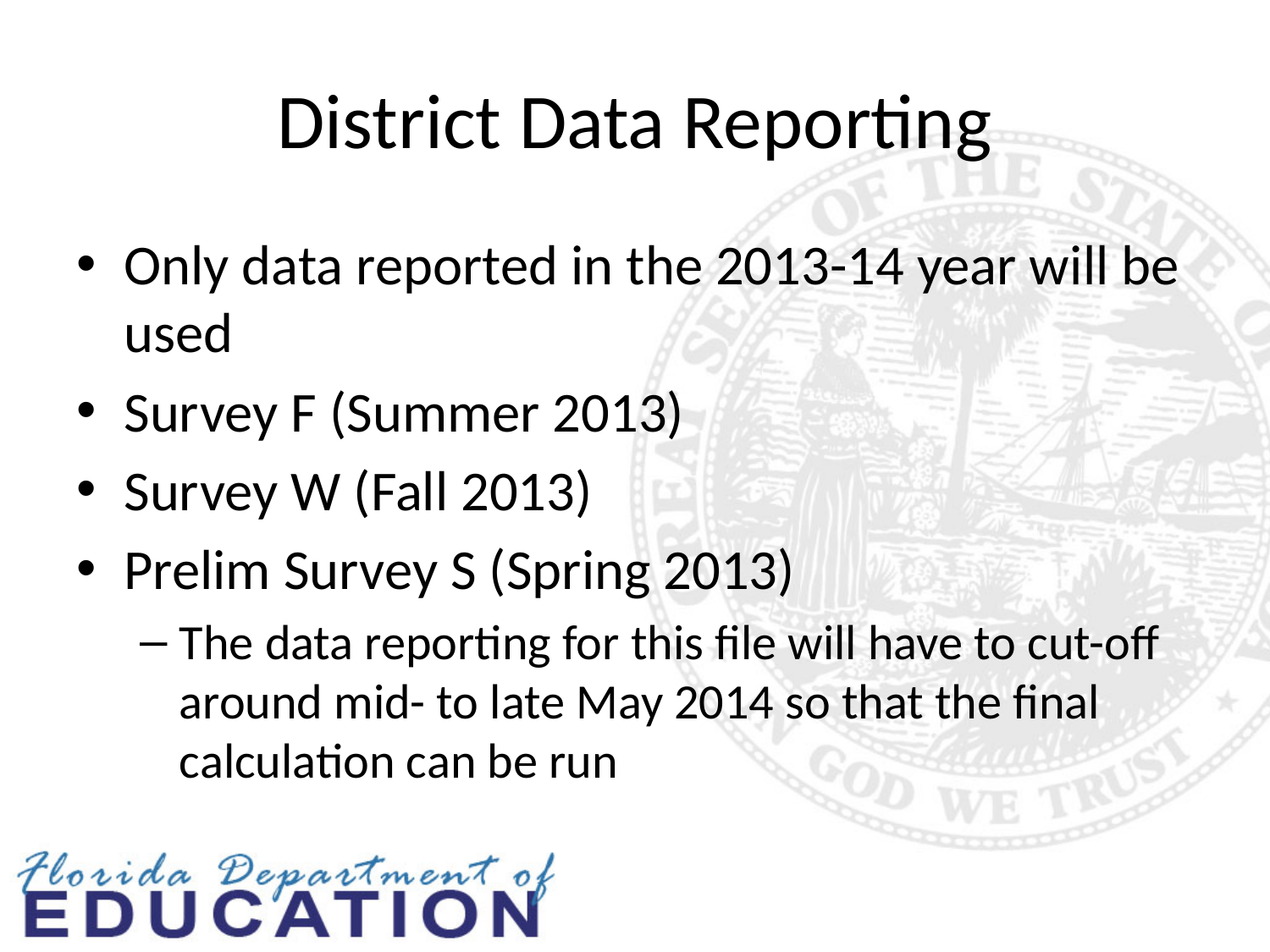

# District Data Reporting
Only data reported in the 2013-14 year will be used
Survey F (Summer 2013)
Survey W (Fall 2013)
Prelim Survey S (Spring 2013)
The data reporting for this file will have to cut-off around mid- to late May 2014 so that the final calculation can be run